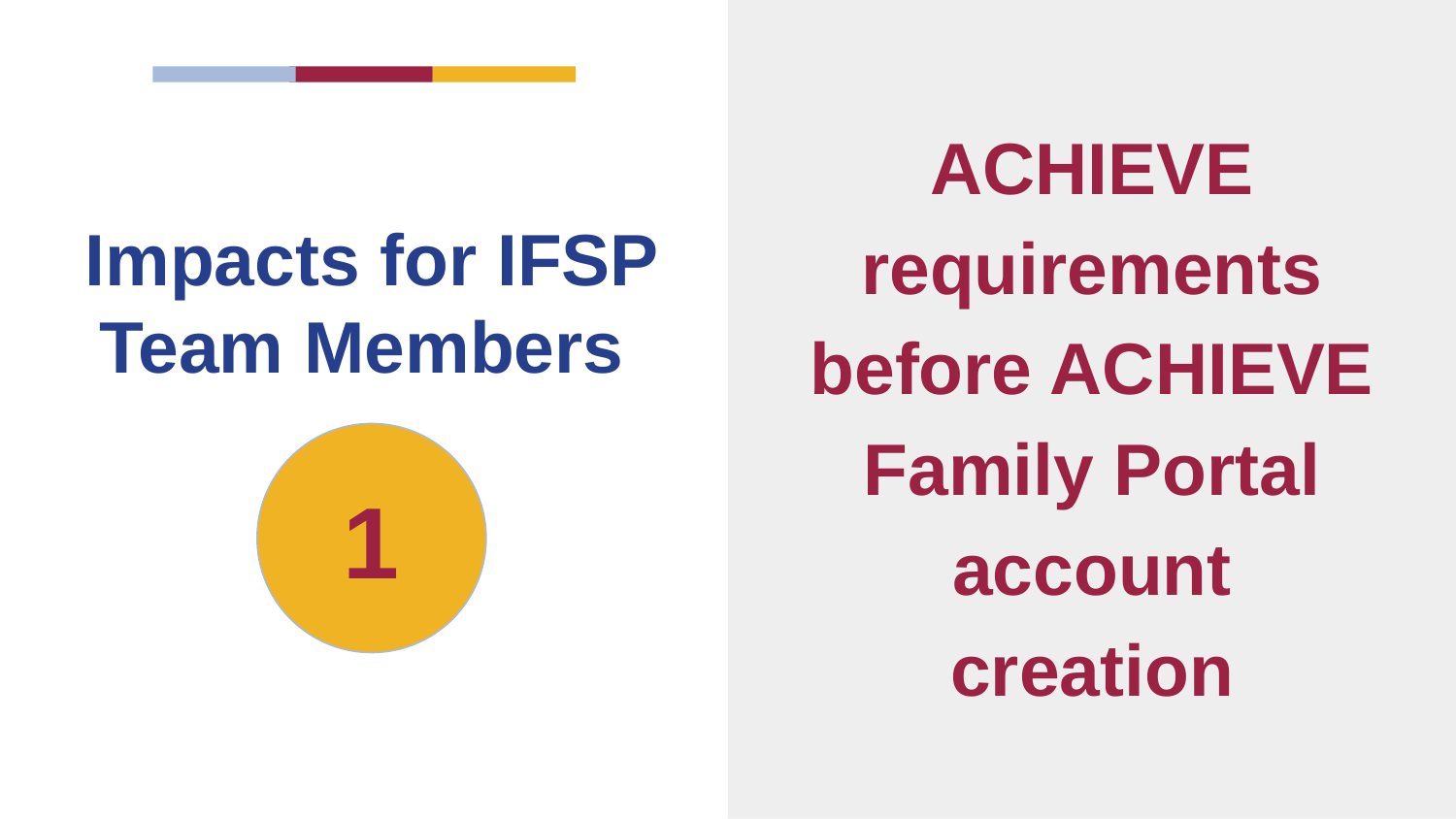

ACHIEVE requirements before ACHIEVE Family Portal account creation
# Impacts for IFSP Team Members 1
1